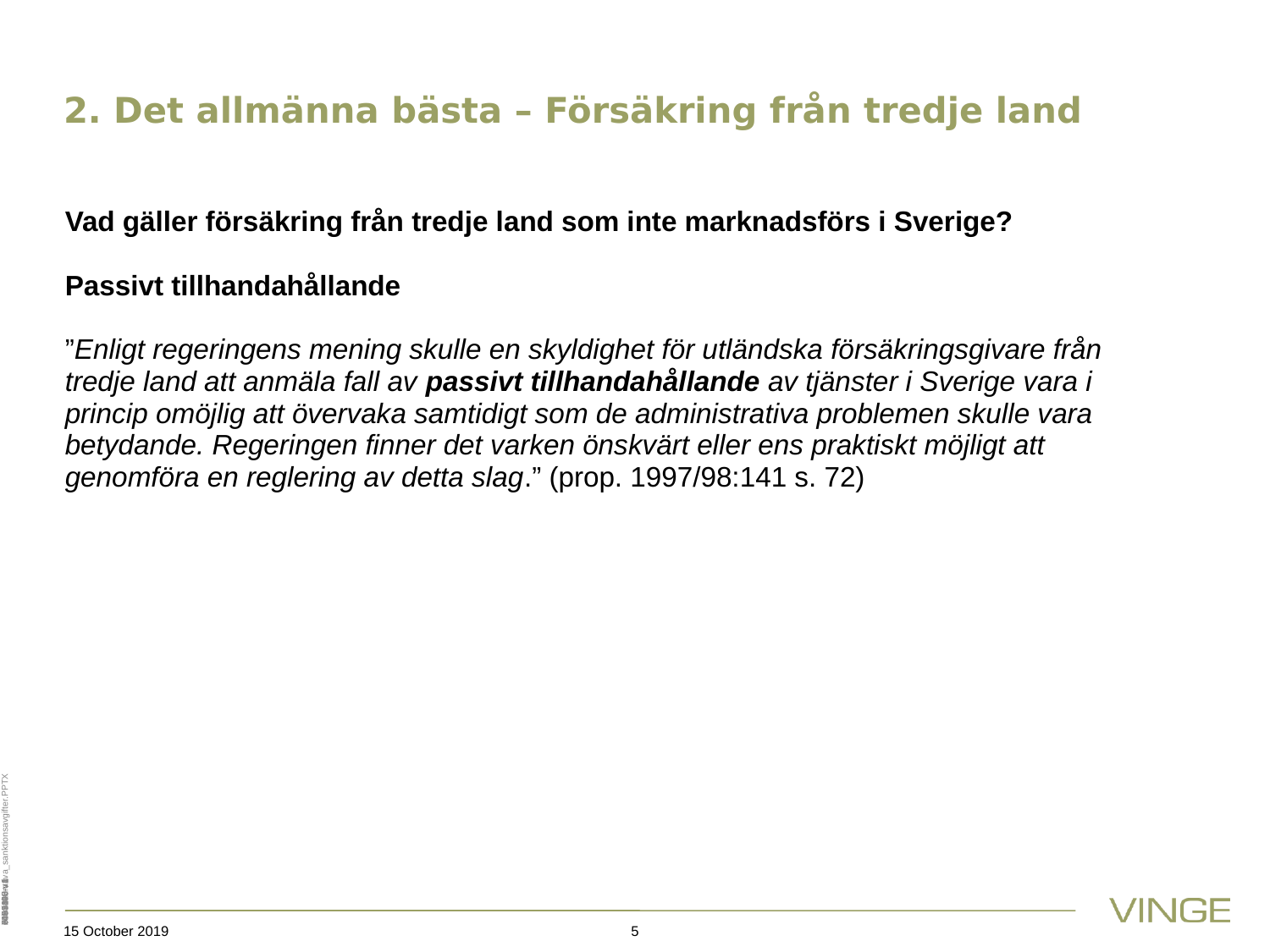

# 2. Det allmänna bästa – Försäkring från tredje land
Vad gäller försäkring från tredje land som inte marknadsförs i Sverige?
Passivt tillhandahållande
”Enligt regeringens mening skulle en skyldighet för utländska försäkringsgivare från tredje land att anmäla fall av passivt tillhandahållande av tjänster i Sverige vara i princip omöjlig att övervaka samtidigt som de administrativa problemen skulle vara betydande. Regeringen finner det varken önskvärt eller ens praktiskt möjligt att genomföra en reglering av detta slag.” (prop. 1997/98:141 s. 72)
Administrativa_sanktionsavgifter.PPTX
7454148-v1
6093190-v1
6093190-v1
6481445-v1
7449807-v4
15 October 2019
5